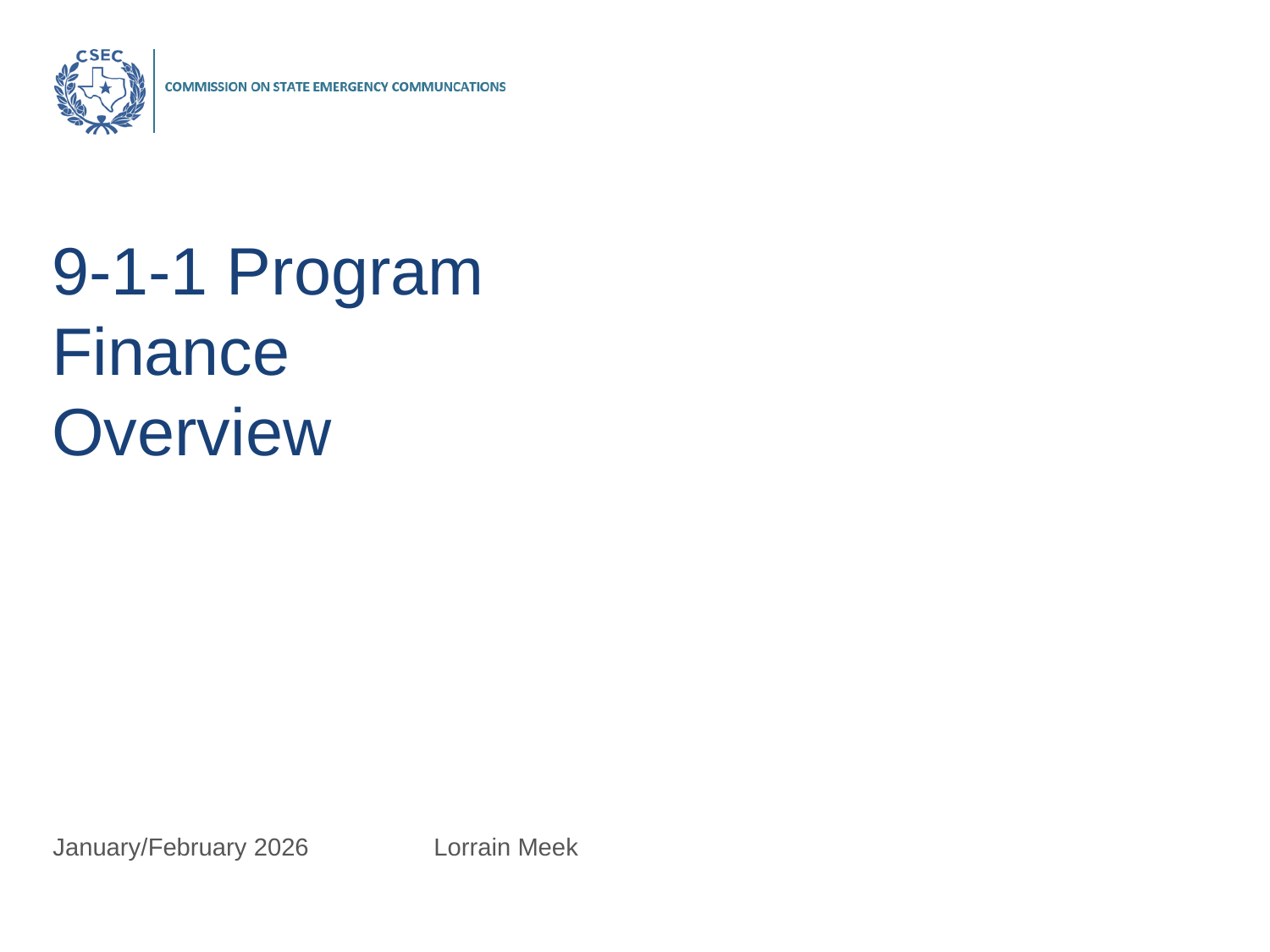

# 9-1-1 Program Finance Overview
January/February 2026	Lorrain Meek